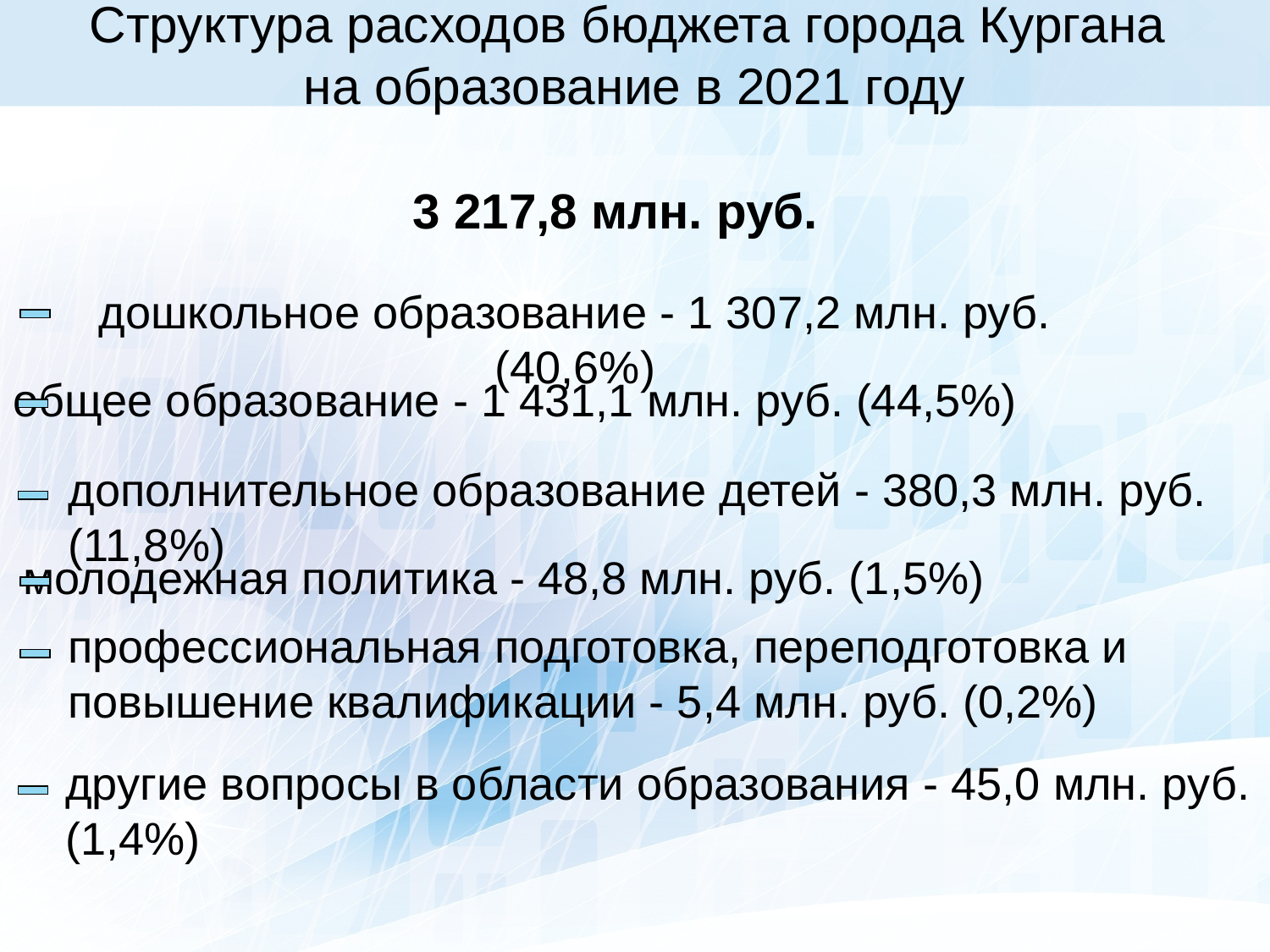

Структура расходов бюджета города Кургана
на образование в 2021 году

3 217,8 млн. руб.
дошкольное образование - 1 307,2 млн. руб. (40,6%)

общее образование - 1 431,1 млн. руб. (44,5%)

дополнительное образование детей - 380,3 млн. руб. (11,8%)

молодежная политика - 48,8 млн. руб. (1,5%)

профессиональная подготовка, переподготовка и
повышение квалификации - 5,4 млн. руб. (0,2%)

другие вопросы в области образования - 45,0 млн. руб. (1,4%)